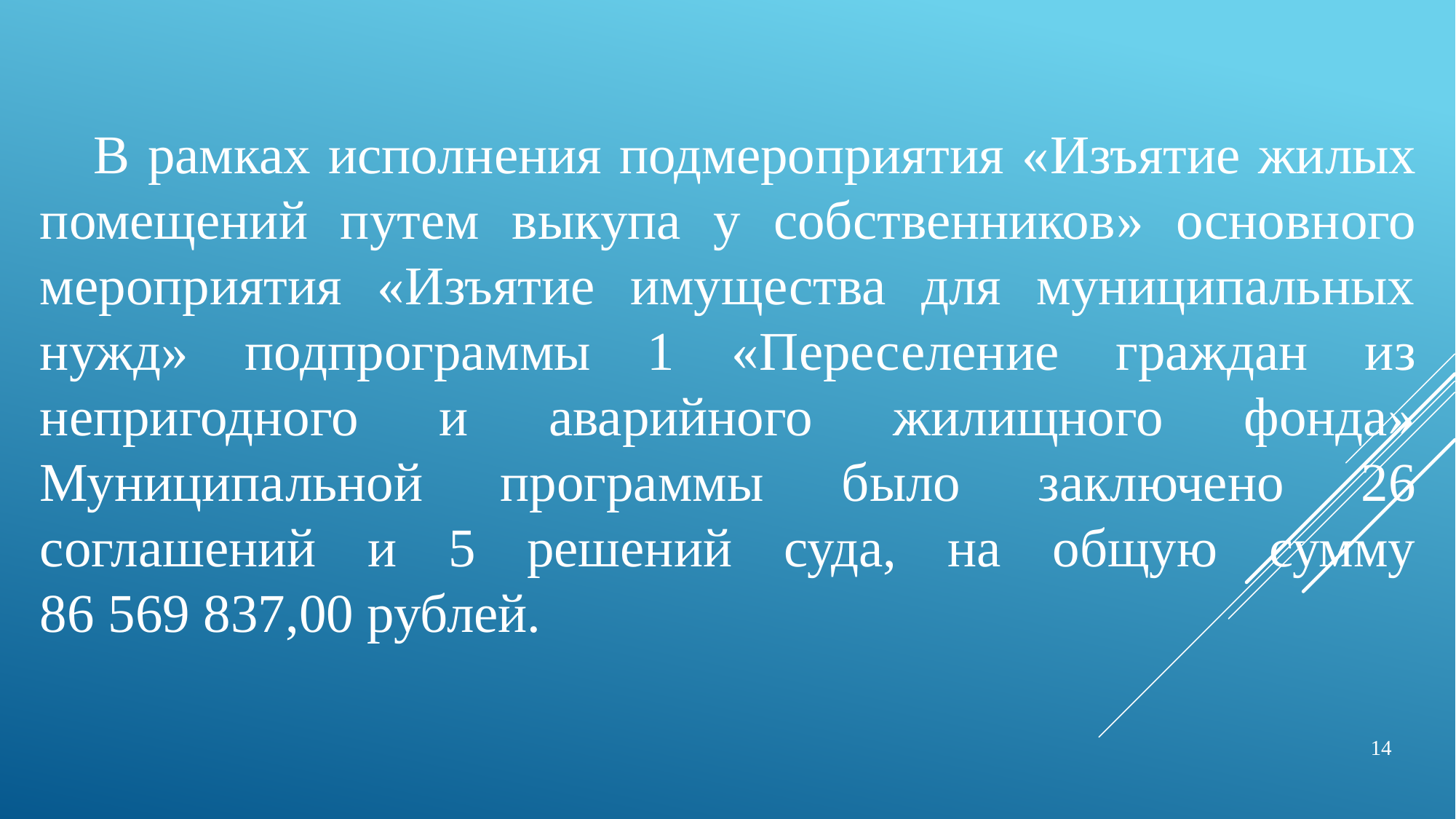

В рамках исполнения подмероприятия «Изъятие жилых помещений путем выкупа у собственников» основного мероприятия «Изъятие имущества для муниципальных нужд» подпрограммы 1 «Переселение граждан из непригодного и аварийного жилищного фонда» Муниципальной программы было заключено 26 соглашений и 5 решений суда, на общую сумму 86 569 837,00 рублей.

                                                                                                                                                                                                                                                  14